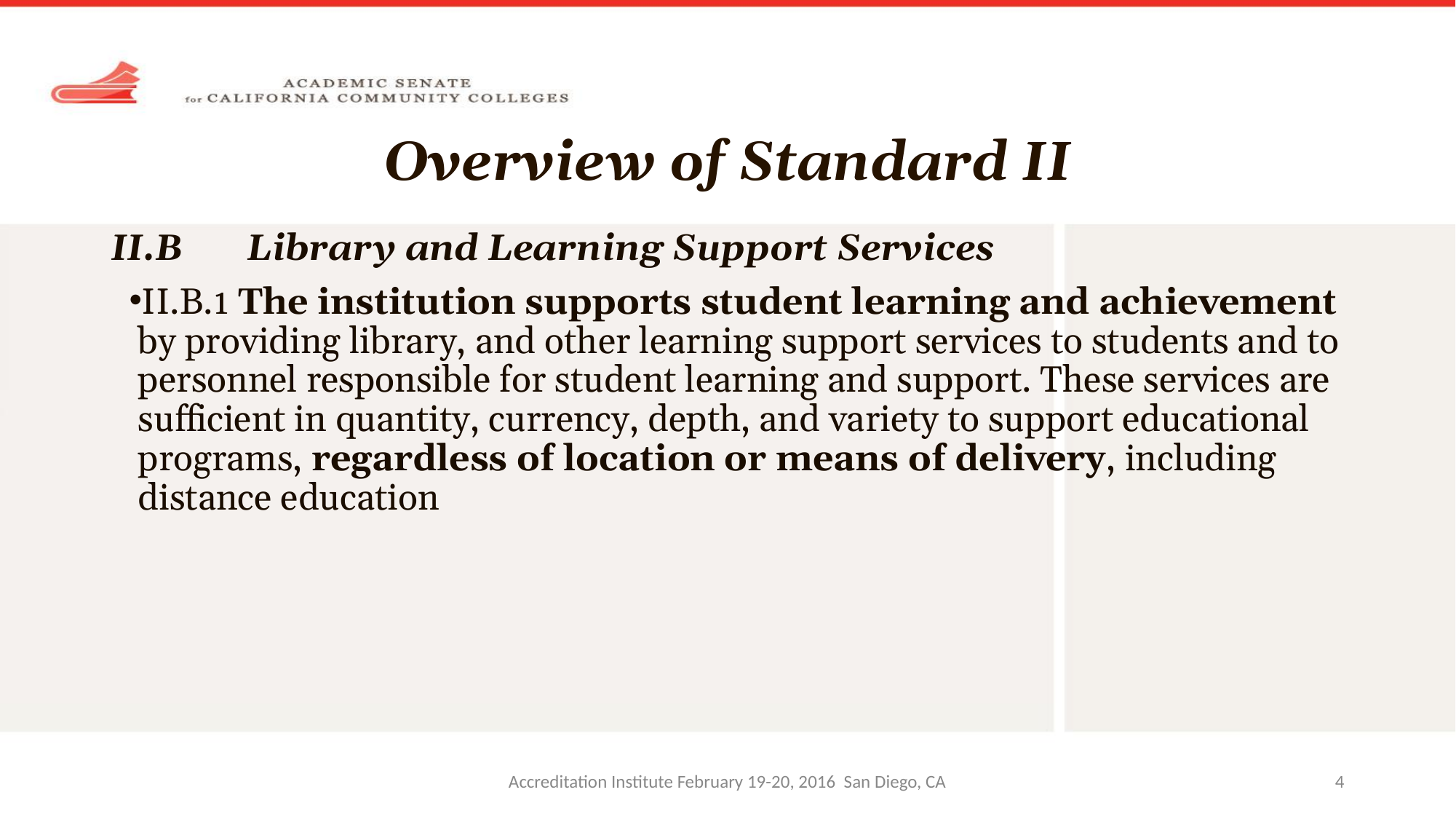

# Overview of Standard II
II.B	Library and Learning Support Services
II.B.1 The institution supports student learning and achievement by providing library, and other learning support services to students and to personnel responsible for student learning and support. These services are sufficient in quantity, currency, depth, and variety to support educational programs, regardless of location or means of delivery, including distance education
Accreditation Institute February 19-20, 2016  San Diego, CA
4